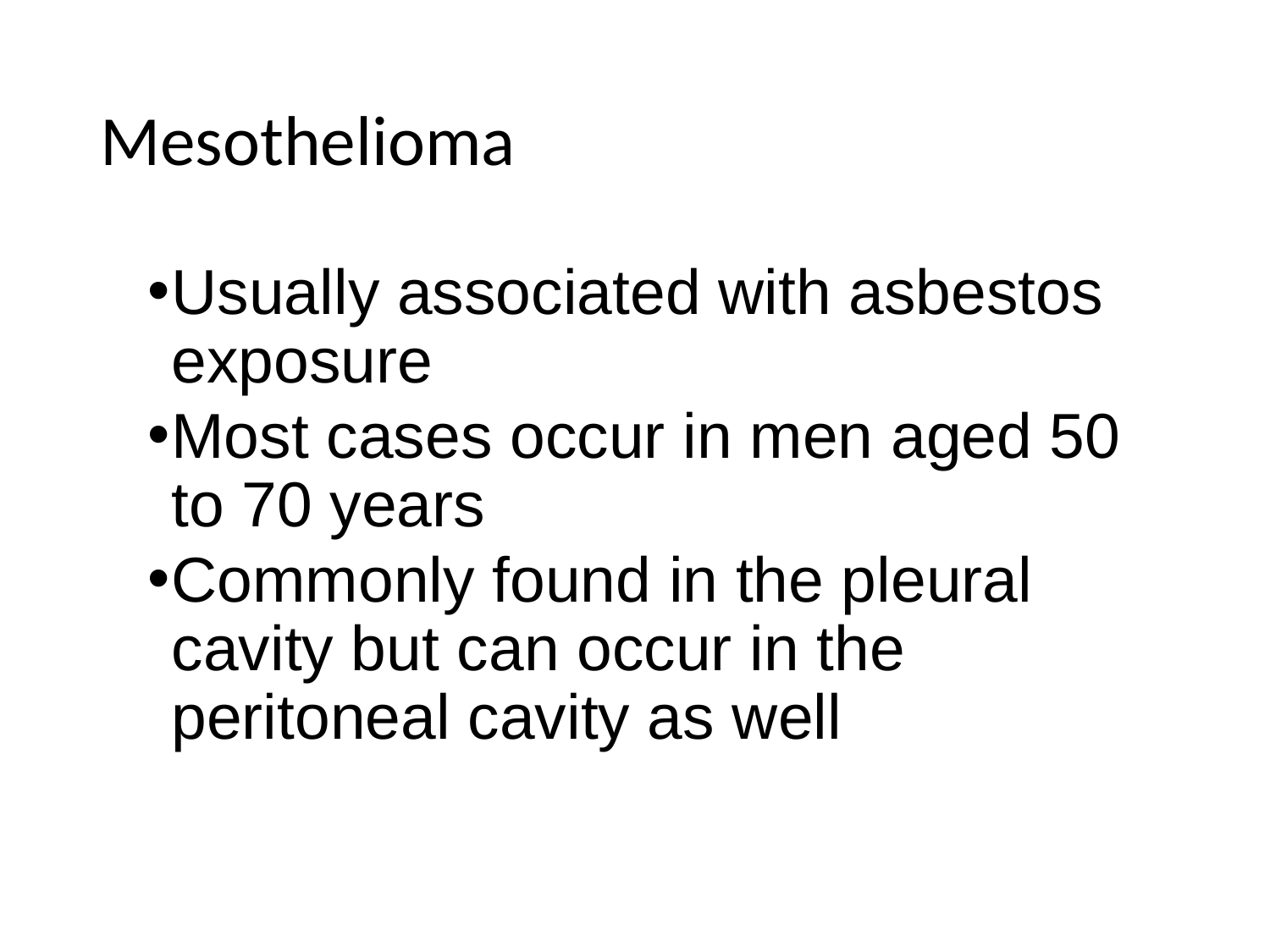

# Mesothelioma
Usually associated with asbestos exposure
Most cases occur in men aged 50 to 70 years
Commonly found in the pleural cavity but can occur in the peritoneal cavity as well